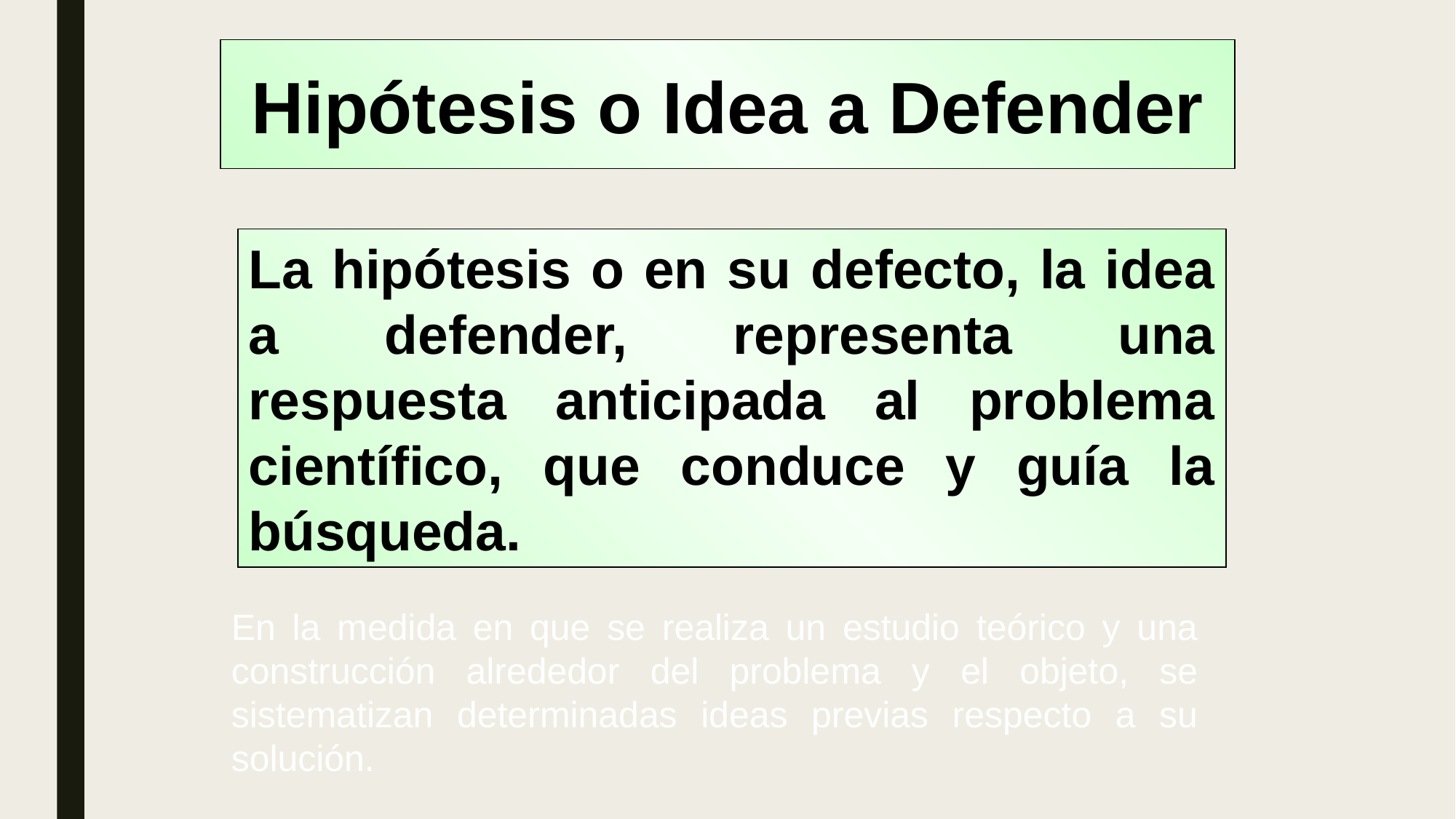

Hipótesis o Idea a Defender
La hipótesis o en su defecto, la idea a defender, representa una respuesta anticipada al problema científico, que conduce y guía la búsqueda.
En la medida en que se realiza un estudio teórico y una construcción alrededor del problema y el objeto, se sistematizan determinadas ideas previas respecto a su solución.